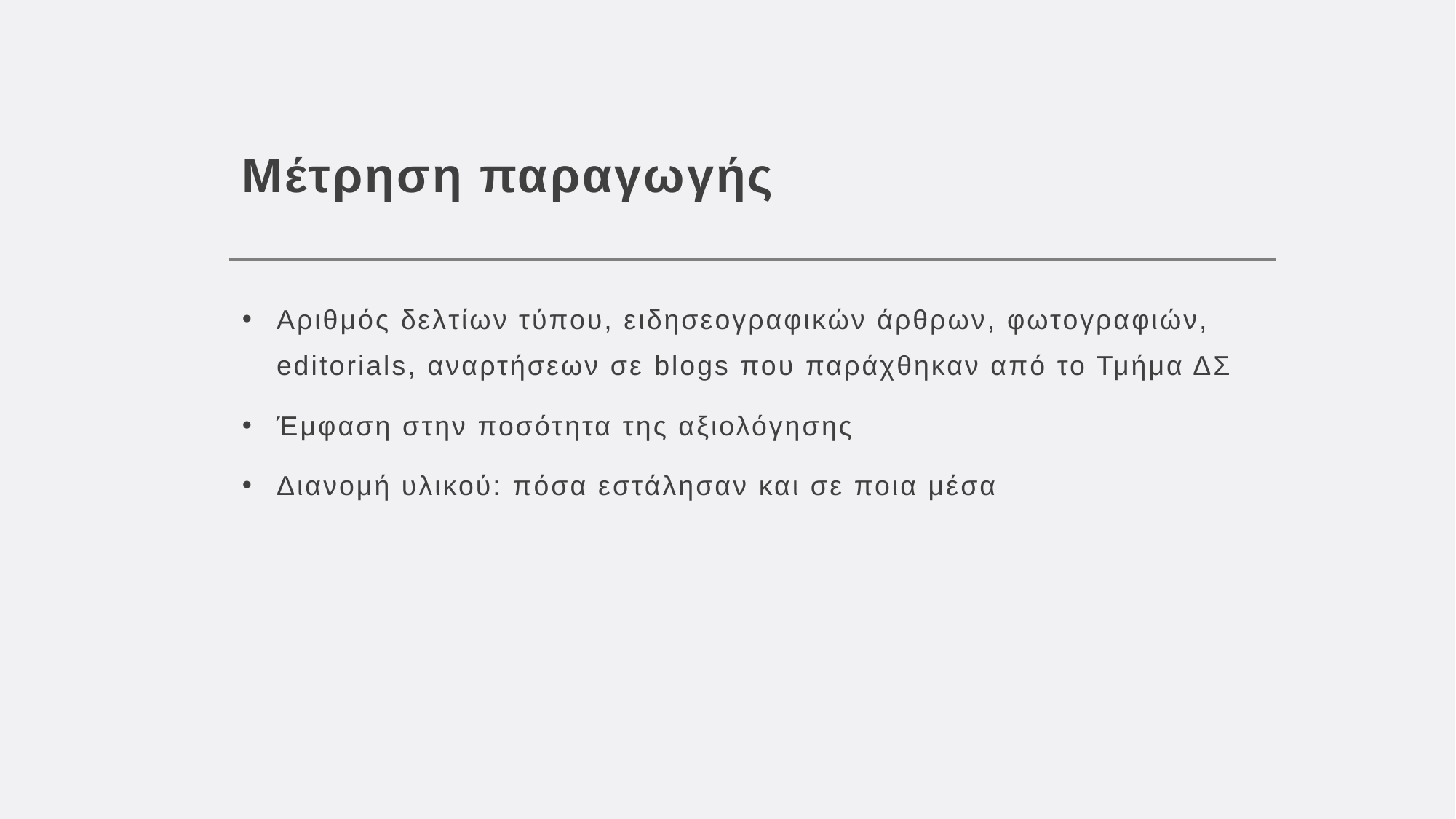

# Μέτρηση παραγωγής
Αριθμός δελτίων τύπου, ειδησεογραφικών άρθρων, φωτογραφιών, editorials, αναρτήσεων σε blogs που παράχθηκαν από το Τμήμα ΔΣ
Έμφαση στην ποσότητα της αξιολόγησης
Διανομή υλικού: πόσα εστάλησαν και σε ποια μέσα